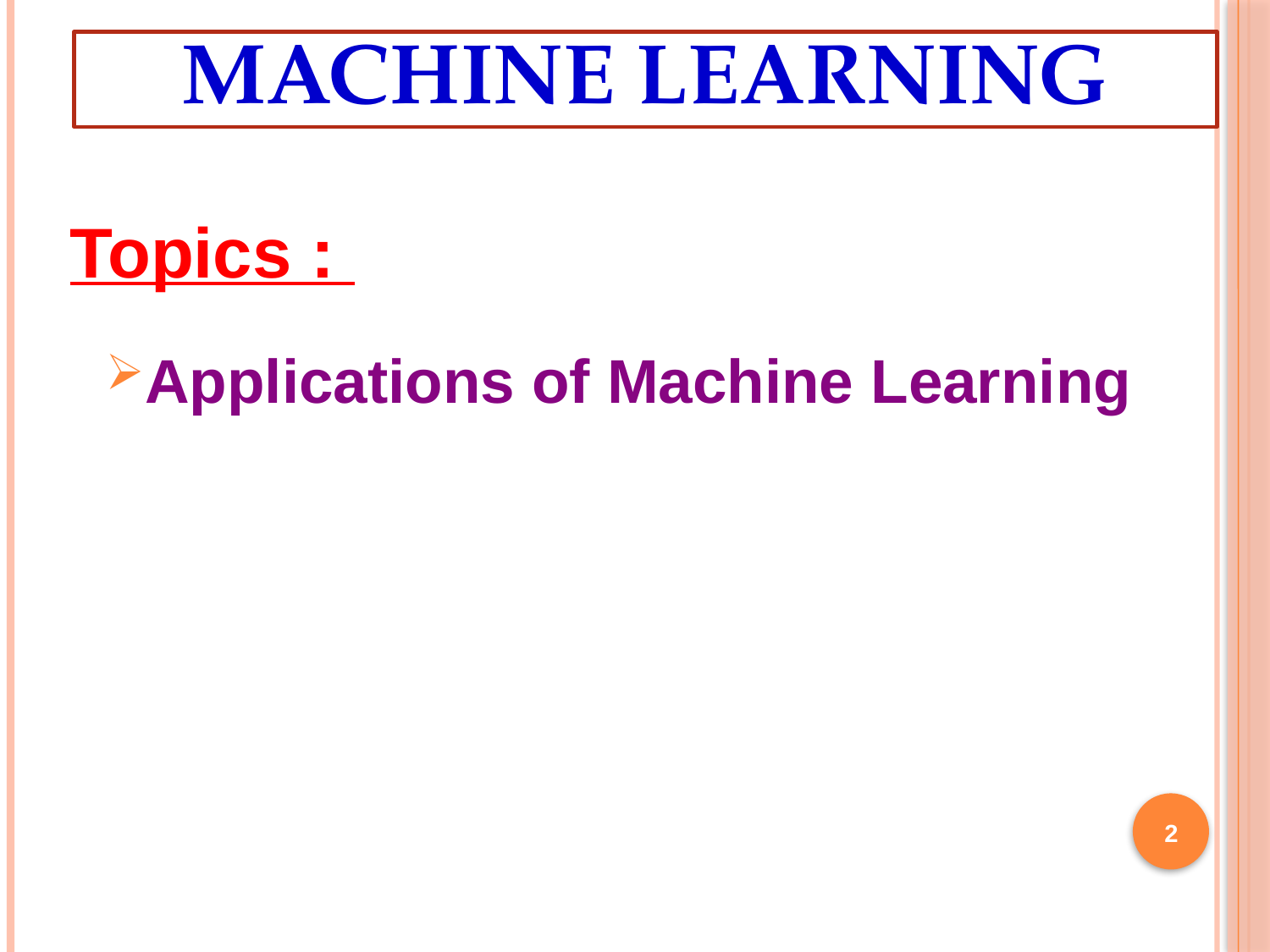

# Machine Learning
Topics :
Applications of Machine Learning

2